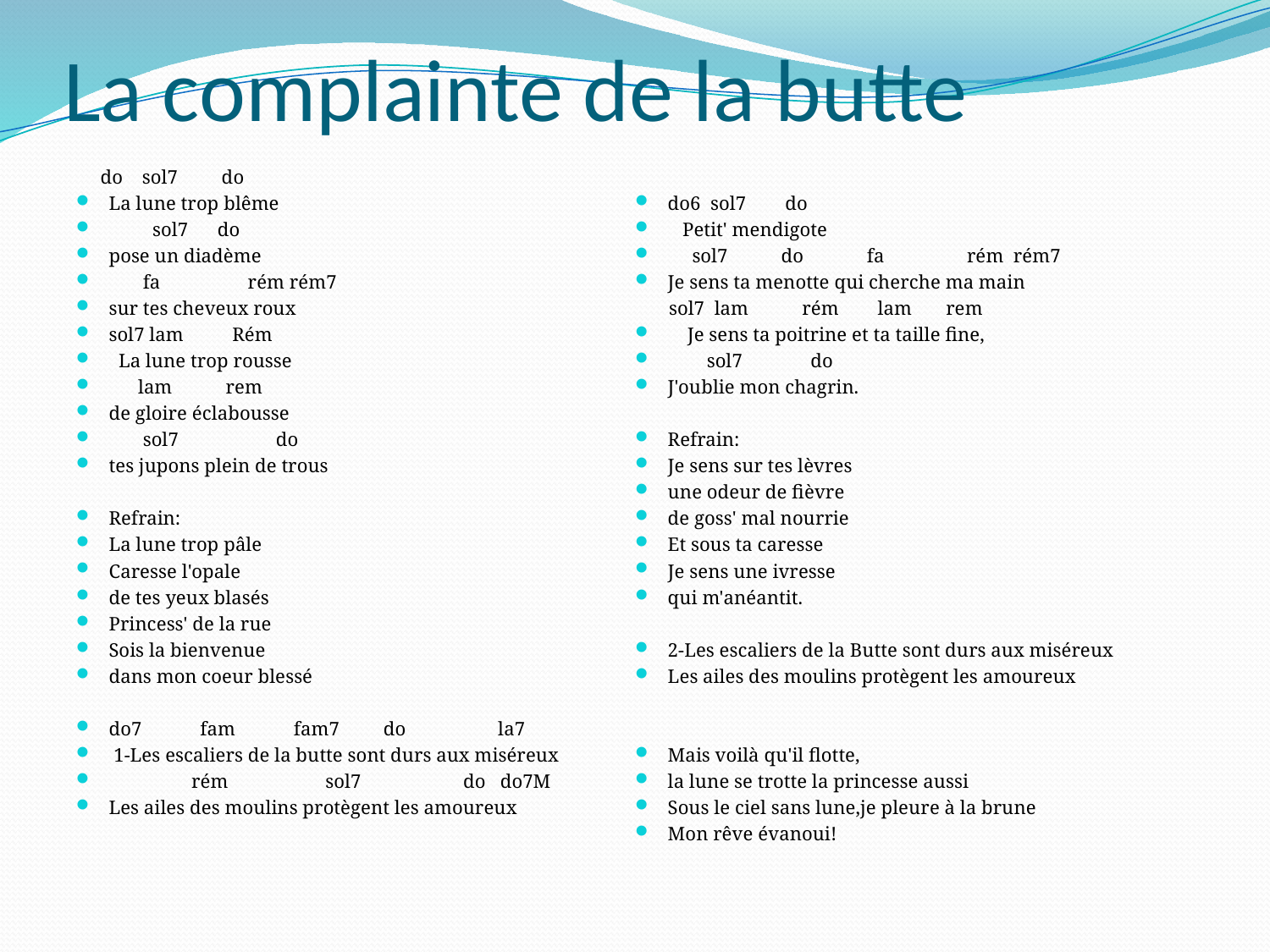

# La complainte de la butte
     do    sol7         do
La lune trop blême
         sol7      do
pose un diadème
       fa                  rém rém7
sur tes cheveux roux
sol7 lam          Rém
  La lune trop rousse
      lam           rem
de gloire éclabousse
       sol7                    do
tes jupons plein de trous

Refrain:
La lune trop pâle
Caresse l'opale
de tes yeux blasés
Princess' de la rue
Sois la bienvenue
dans mon coeur blessé

do7            fam            fam7         do                   la7
 1-Les escaliers de la butte sont durs aux miséreux
                 rém                    sol7                     do   do7M
Les ailes des moulins protègent les amoureux

do6  sol7        do
   Petit' mendigote
     sol7           do             fa                 rém  rém7
Je sens ta menotte qui cherche ma main
       sol7  lam           rém        lam       rem
    Je sens ta poitrine et ta taille fine,
        sol7              do
J'oublie mon chagrin.

Refrain:
Je sens sur tes lèvres
une odeur de fièvre
de goss' mal nourrie
Et sous ta caresse
Je sens une ivresse
qui m'anéantit.

2-Les escaliers de la Butte sont durs aux miséreux
Les ailes des moulins protègent les amoureux

Mais voilà qu'il flotte,
la lune se trotte la princesse aussi
Sous le ciel sans lune,je pleure à la brune
Mon rêve évanoui!